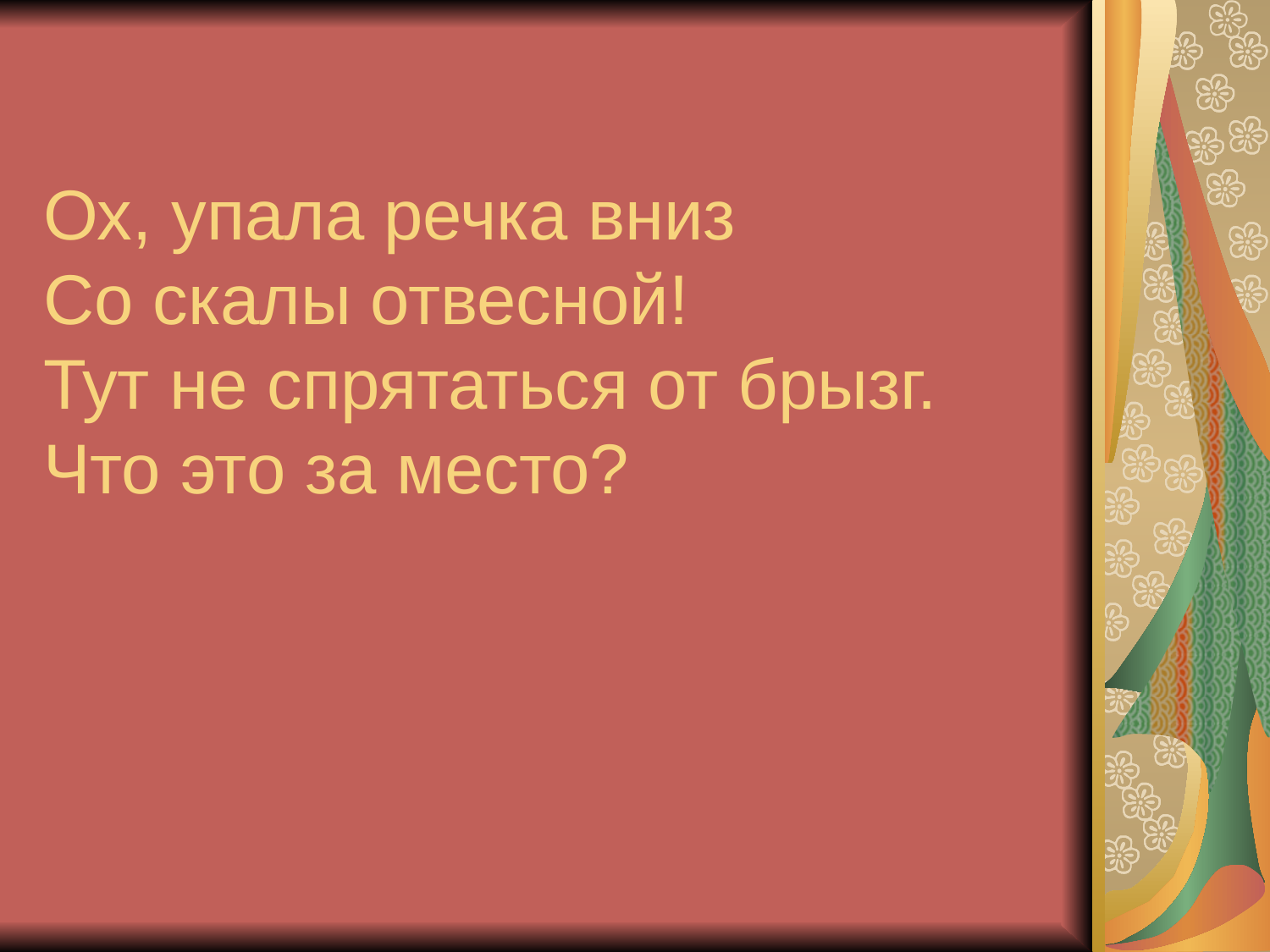

# Ох, упала речка вниз Со скалы отвесной! Тут не спрятаться от брызг. Что это за место?